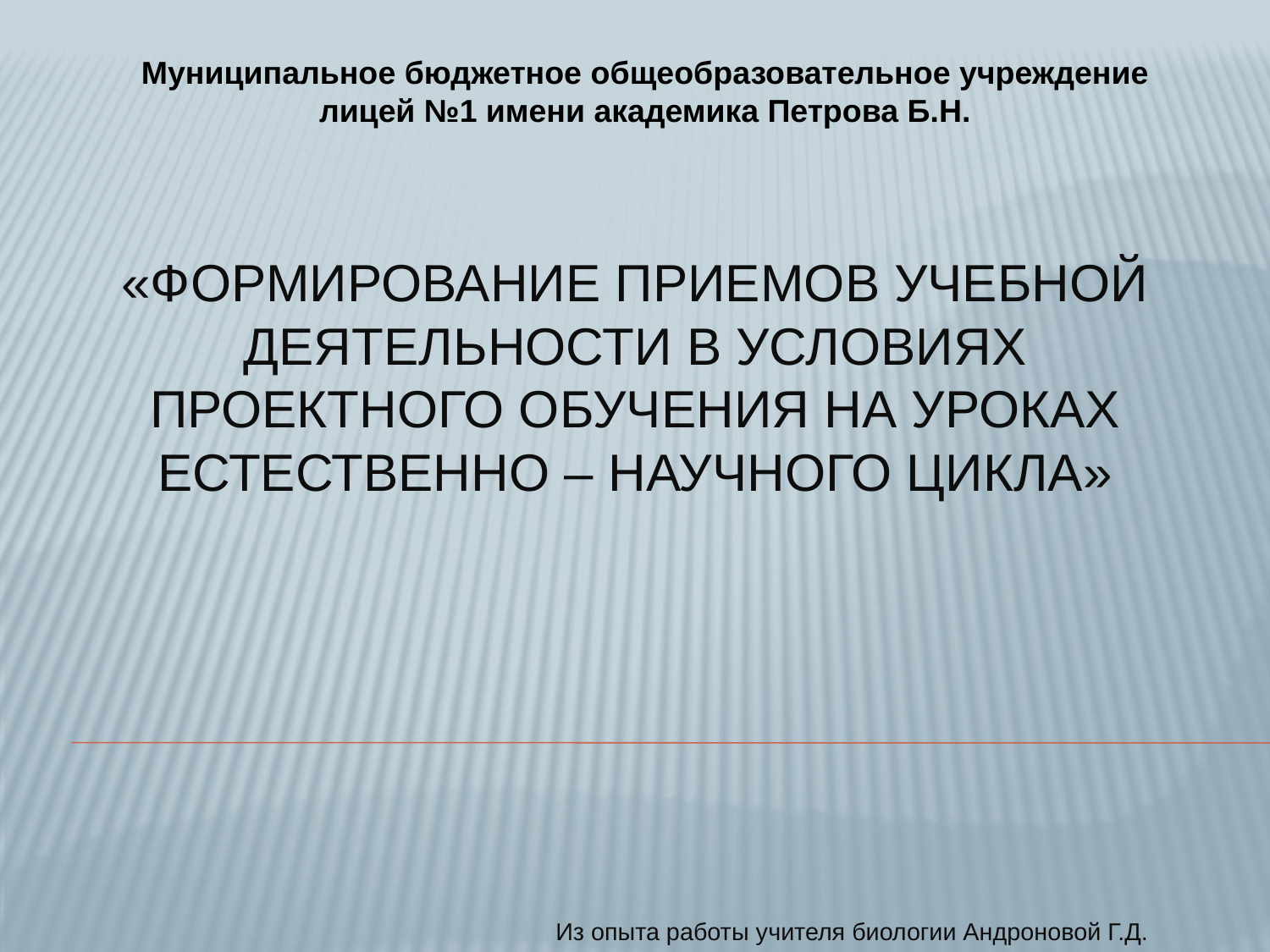

Муниципальное бюджетное общеобразовательное учреждение
лицей №1 имени академика Петрова Б.Н.

# «Формирование приемов учебной деятельности в условиях проектного обучения на уроках естественно – научного цикла»

Из опыта работы учителя биологии Андроновой Г.Д.